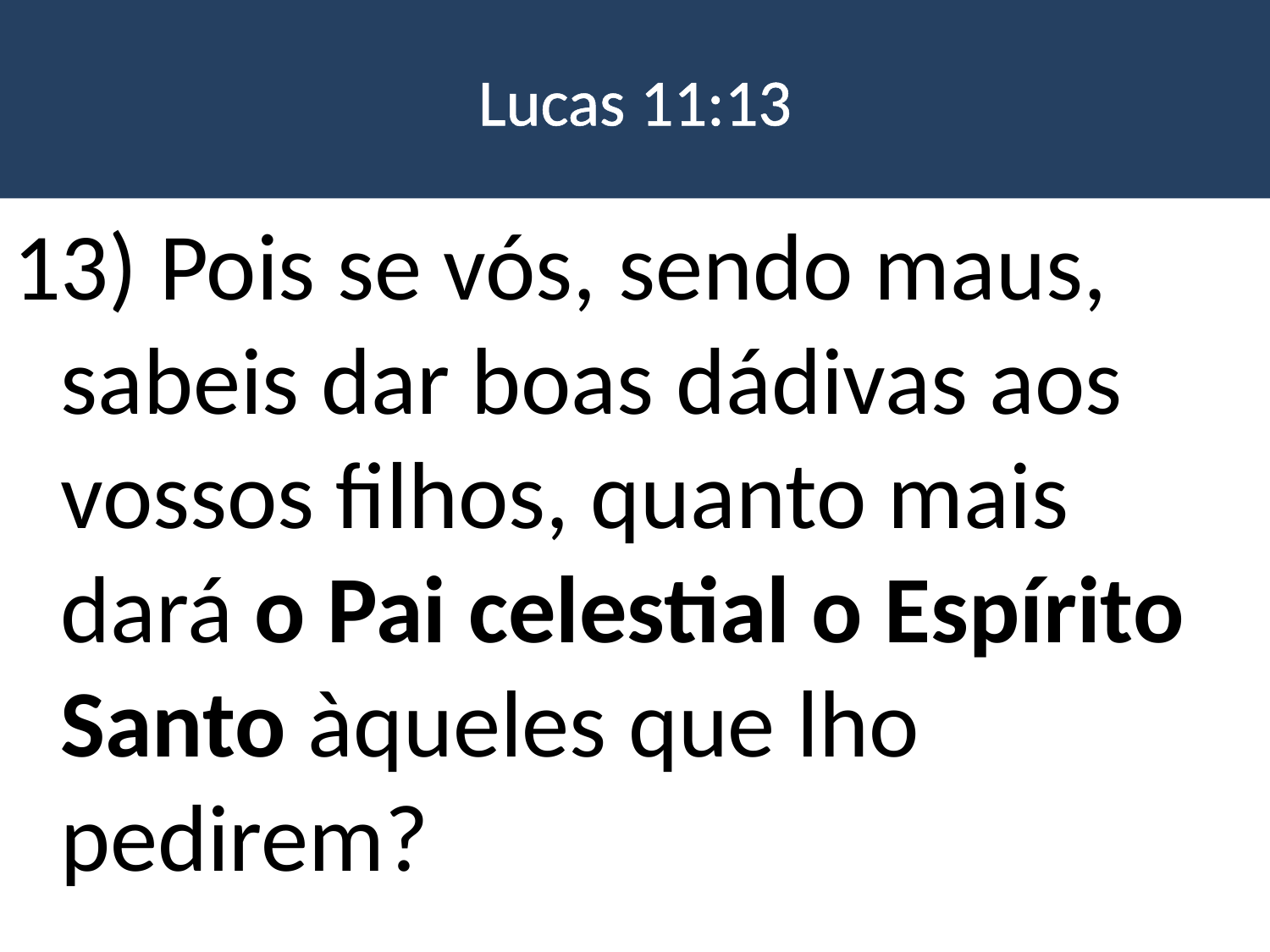

# Lucas 11:13
13) Pois se vós, sendo maus, sabeis dar boas dádivas aos vossos filhos, quanto mais dará o Pai celestial o Espírito Santo àqueles que lho pedirem?